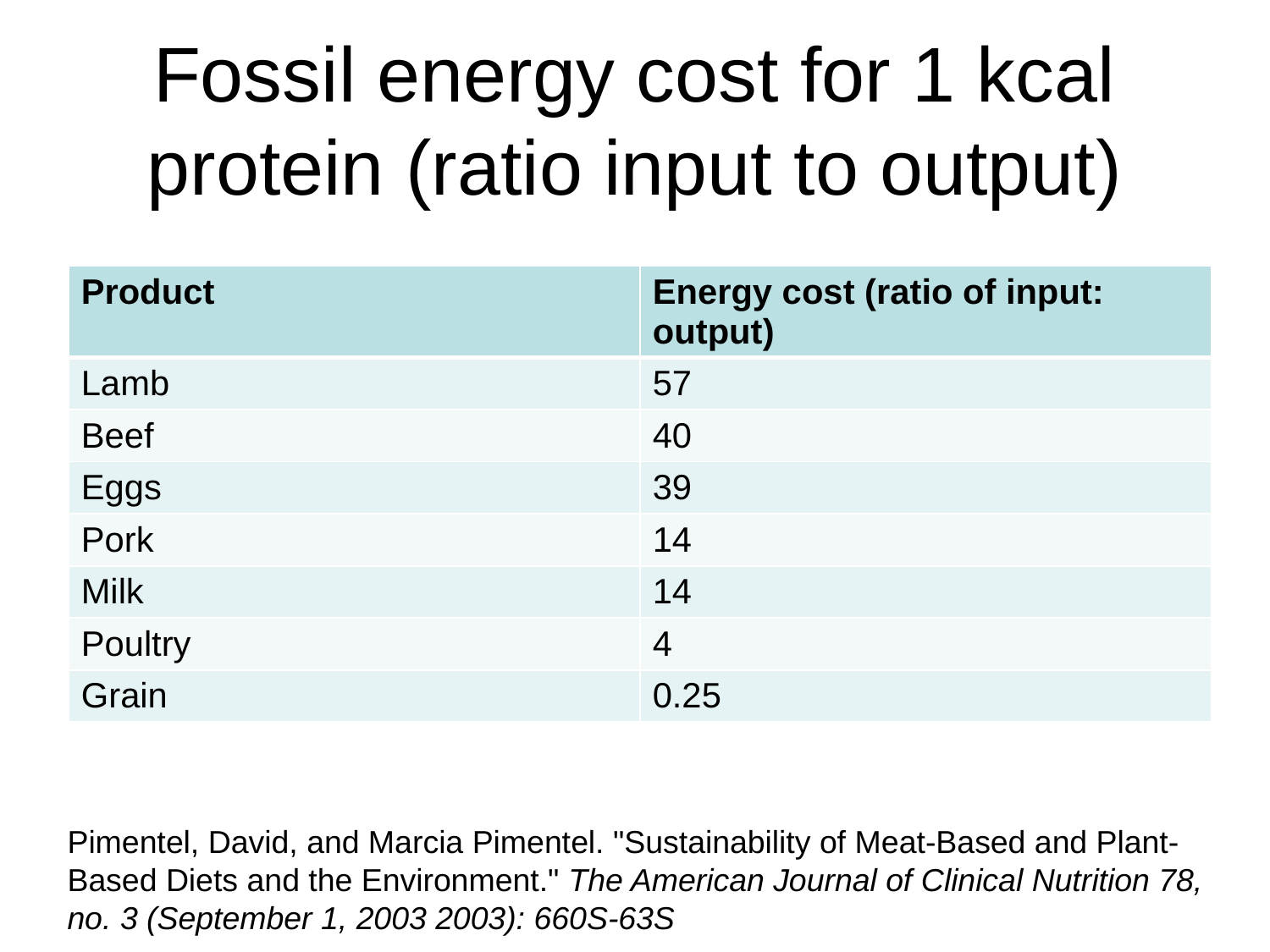

# Fossil energy cost for 1 kcal protein (ratio input to output)
| Product | Energy cost (ratio of input: output) |
| --- | --- |
| Lamb | 57 |
| Beef | 40 |
| Eggs | 39 |
| Pork | 14 |
| Milk | 14 |
| Poultry | 4 |
| Grain | 0.25 |
Pimentel, David, and Marcia Pimentel. "Sustainability of Meat-Based and Plant-Based Diets and the Environment." The American Journal of Clinical Nutrition 78, no. 3 (September 1, 2003 2003): 660S-63S